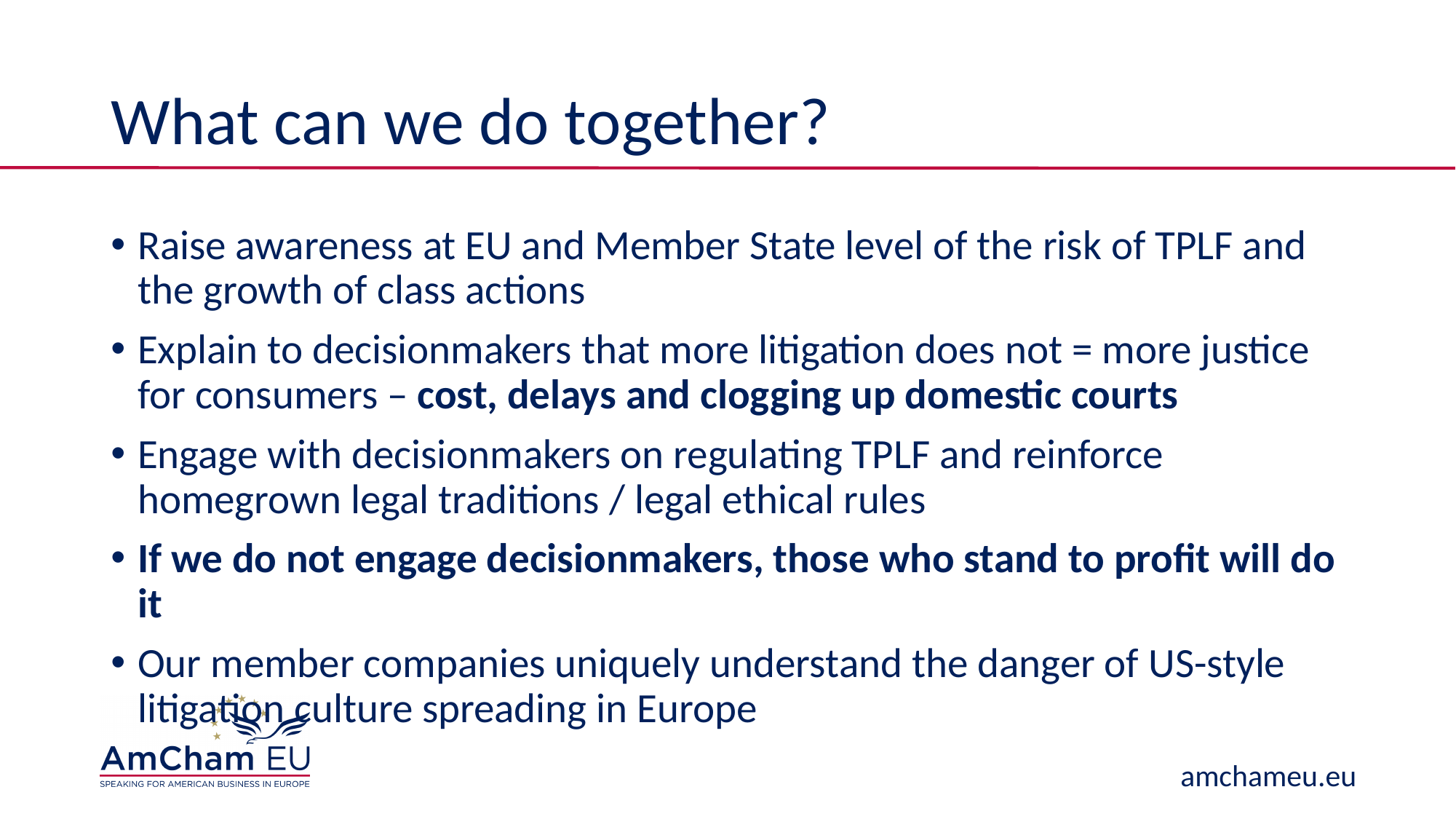

# What can we do together?
Raise awareness at EU and Member State level of the risk of TPLF and the growth of class actions
Explain to decisionmakers that more litigation does not = more justice for consumers – cost, delays and clogging up domestic courts
Engage with decisionmakers on regulating TPLF and reinforce homegrown legal traditions / legal ethical rules
If we do not engage decisionmakers, those who stand to profit will do it
Our member companies uniquely understand the danger of US-style litigation culture spreading in Europe